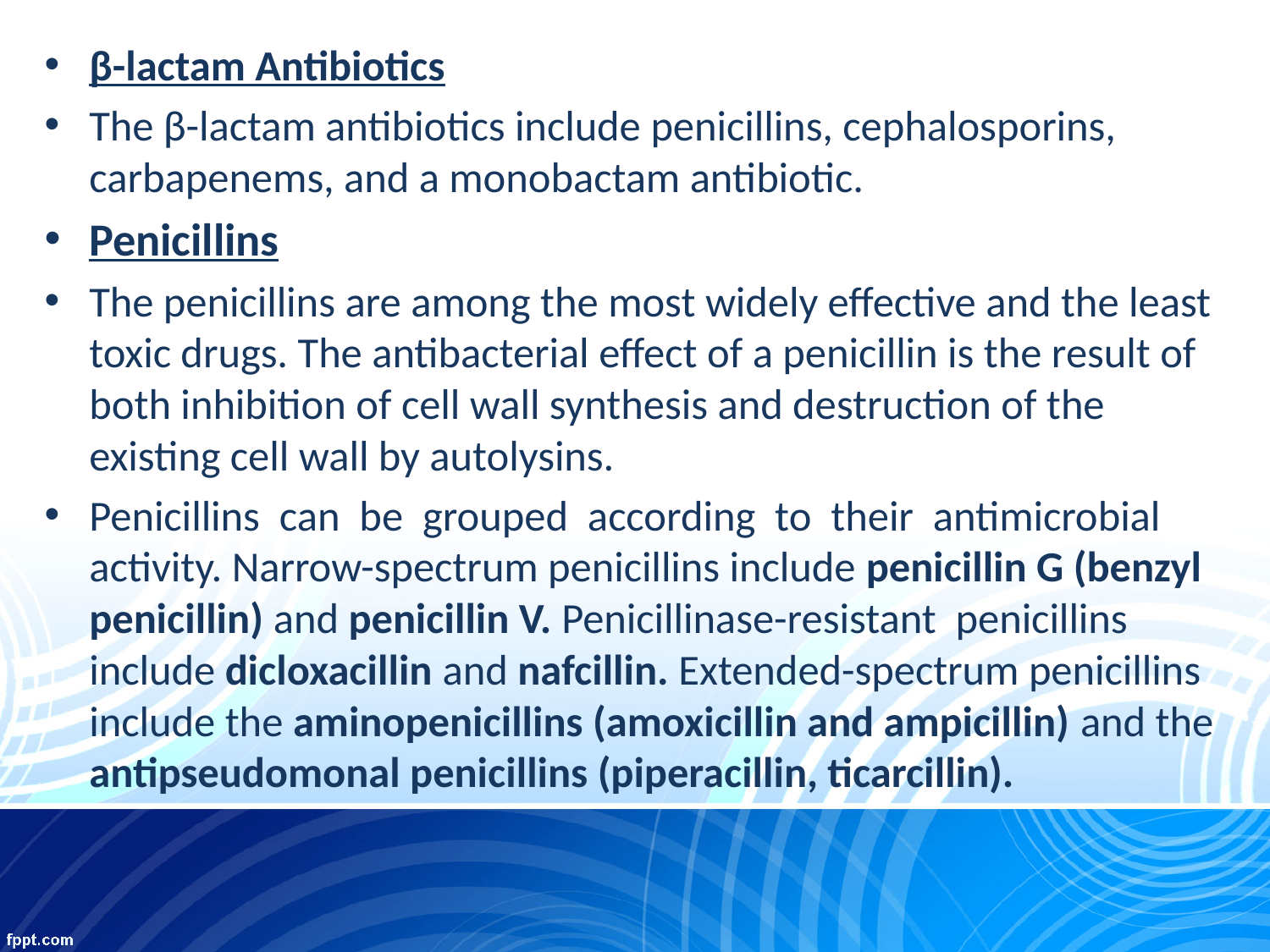

β-lactam Antibiotics
The β-lactam antibiotics include penicillins, cephalosporins, carbapenems, and a monobactam antibiotic.
Penicillins
The penicillins are among the most widely effective and the least toxic drugs. The antibacterial effect of a penicillin is the result of both inhibition of cell wall synthesis and destruction of the existing cell wall by autolysins.
Penicillins  can  be  grouped  according  to  their  antimicrobial activity. Narrow-spectrum penicillins include penicillin G (benzyl penicillin) and penicillin V. Penicillinase-resistant  penicillins include dicloxacillin and nafcillin. Extended-spectrum penicillins include the aminopenicillins (amoxicillin and ampicillin) and the antipseudomonal penicillins (piperacillin, ticarcillin).